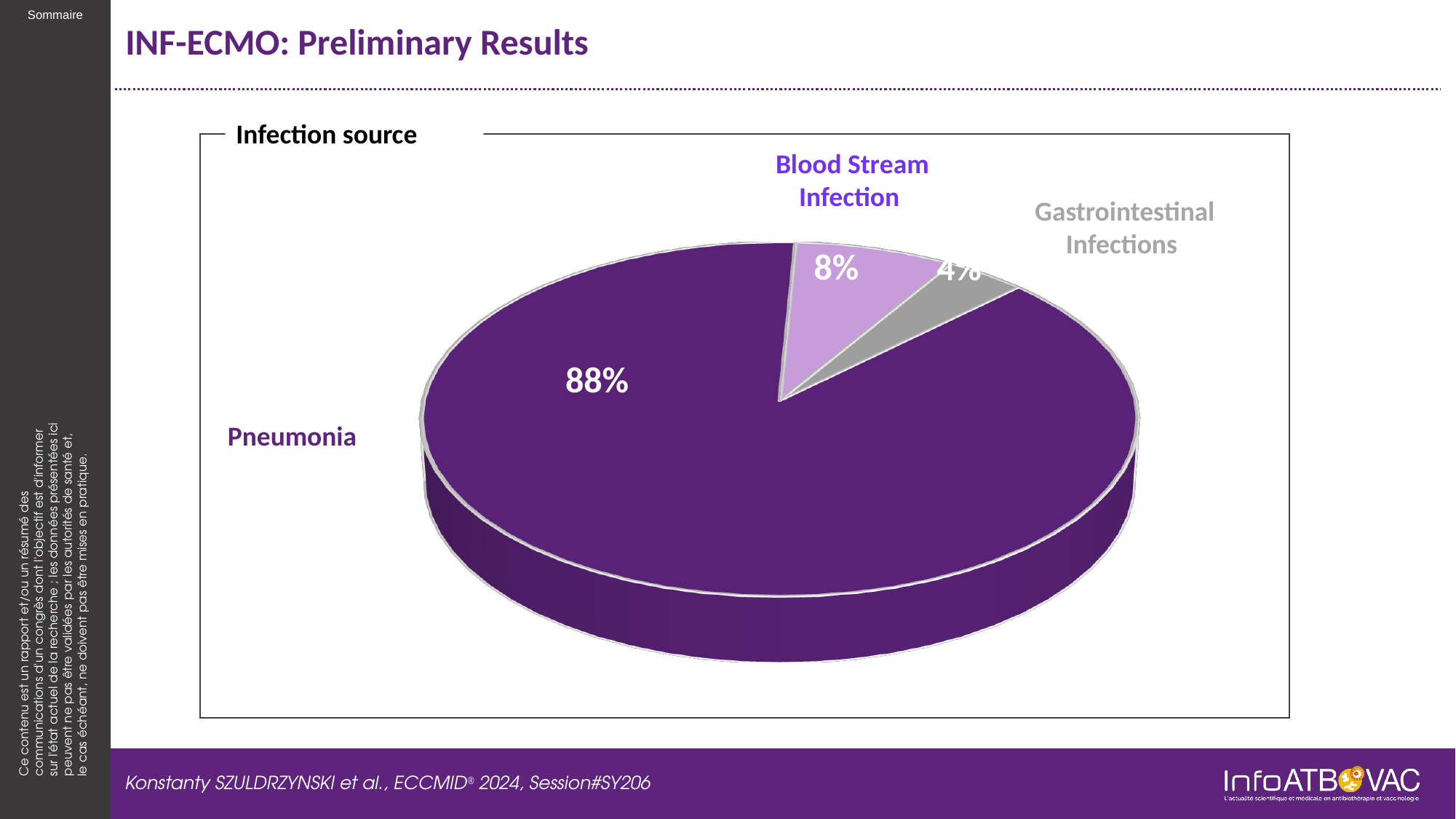

# INF-ECMO: Preliminary Results

Infection source

Blood Stream Infection

[unsupported chart]

Gastrointestinal Infections
8%
4%
88%
Pneumonia

Konstanty SZULDRZYNSKI et al., ECCMID® 2024, Session#SY206